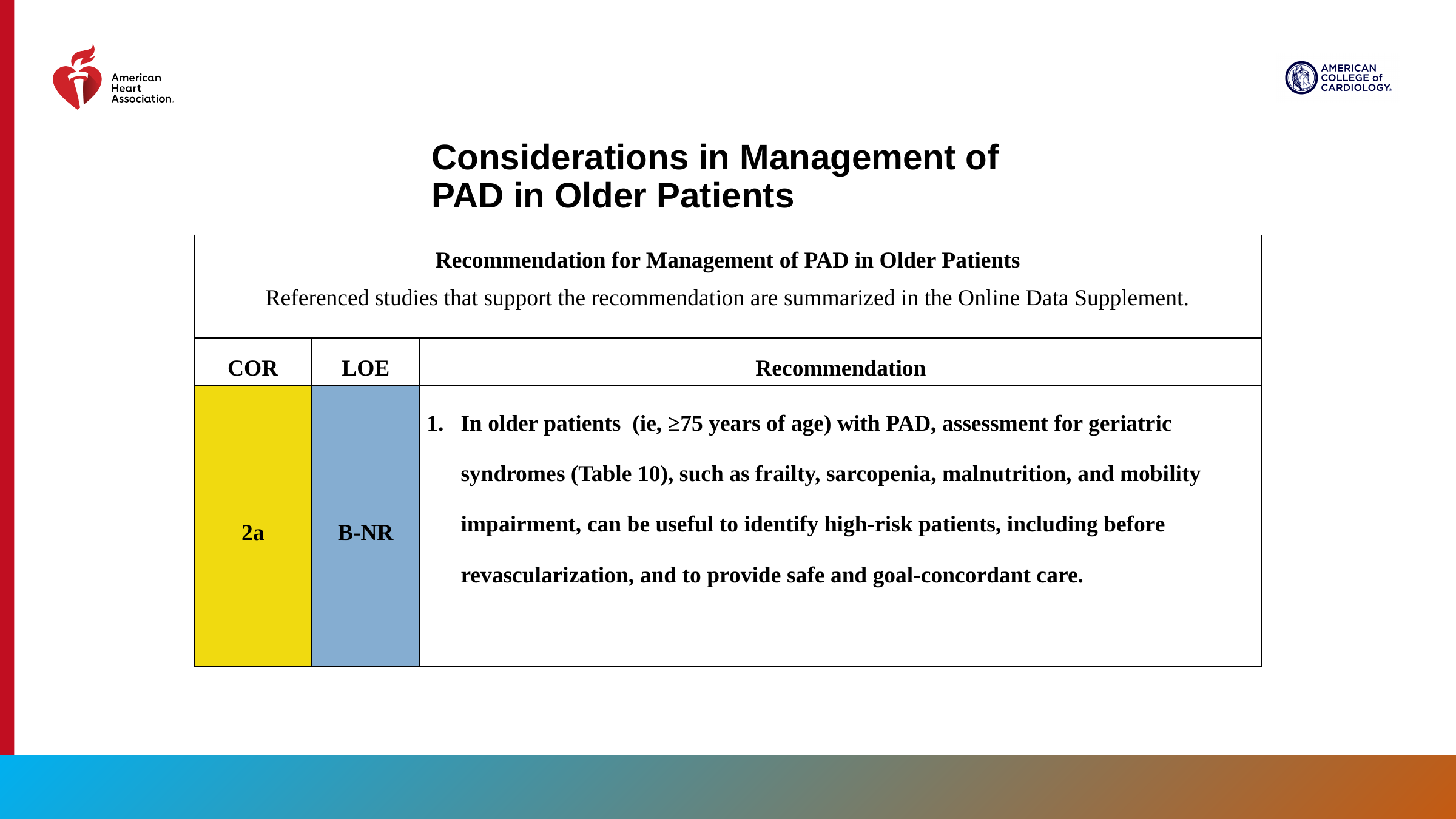

Considerations in Management of PAD in Older Patients
| Recommendation for Management of PAD in Older Patients Referenced studies that support the recommendation are summarized in the Online Data Supplement. |  |  |
| --- | --- | --- |
| COR | LOE | Recommendation |
| 2a | B-NR | In older patients (ie, ≥75 years of age) with PAD, assessment for geriatric syndromes (Table 10), such as frailty, sarcopenia, malnutrition, and mobility impairment, can be useful to identify high-risk patients, including before revascularization, and to provide safe and goal-concordant care. |
56